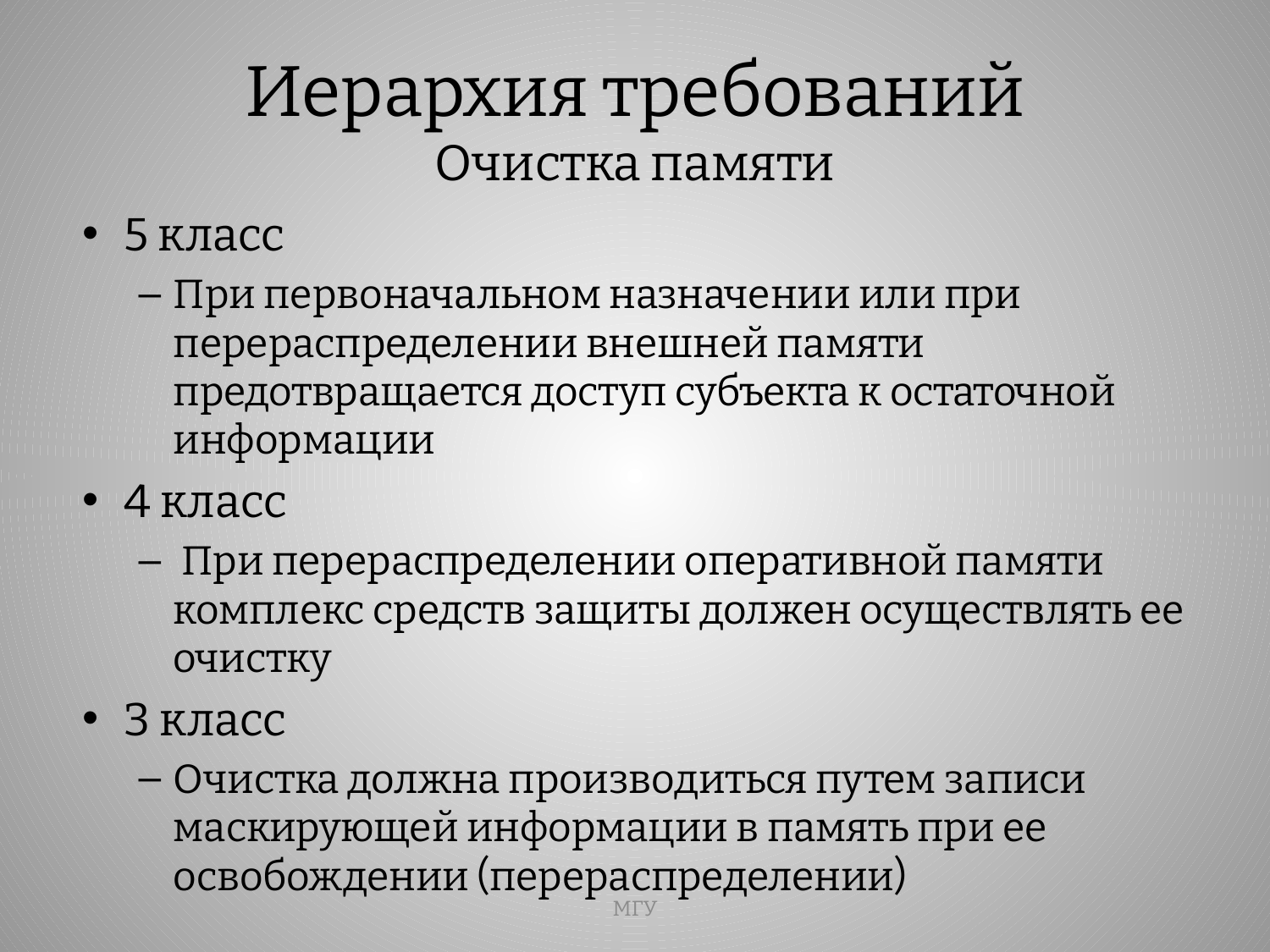

# Иерархия требований Очистка памяти
5 класс
При первоначальном назначении или при перераспределении внешней памяти предотвращается доступ субъекта к остаточной информации
4 класс
 При перераспределении оперативной памяти комплекс средств защиты должен осуществлять ее очистку
3 класс
Очистка должна производиться путем записи маскирующей информации в память при ее освобождении (перераспределении)

МГУ